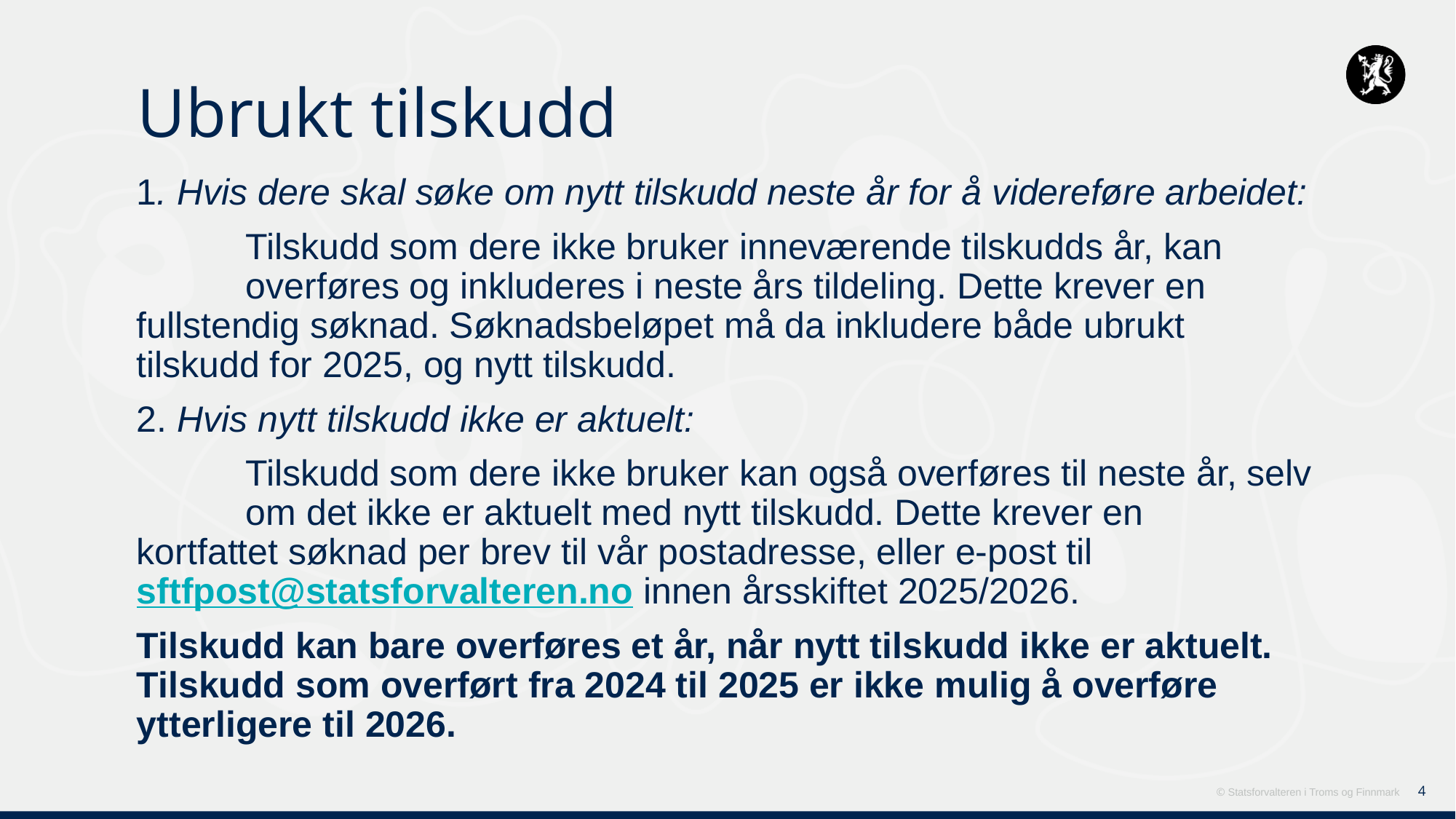

# Ubrukt tilskudd
1. Hvis dere skal søke om nytt tilskudd neste år for å videreføre arbeidet:
	Tilskudd som dere ikke bruker inneværende tilskudds år, kan 	overføres og inkluderes i neste års tildeling. Dette krever en 	fullstendig søknad. Søknadsbeløpet må da inkludere både ubrukt 	tilskudd for 2025, og nytt tilskudd.
2. Hvis nytt tilskudd ikke er aktuelt:
	Tilskudd som dere ikke bruker kan også overføres til neste år, selv 	om det ikke er aktuelt med nytt tilskudd. Dette krever en 	kortfattet søknad per brev til vår postadresse, eller e-post til 	sftfpost@statsforvalteren.no innen årsskiftet 2025/2026.
Tilskudd kan bare overføres et år, når nytt tilskudd ikke er aktuelt. Tilskudd som overført fra 2024 til 2025 er ikke mulig å overføre ytterligere til 2026.